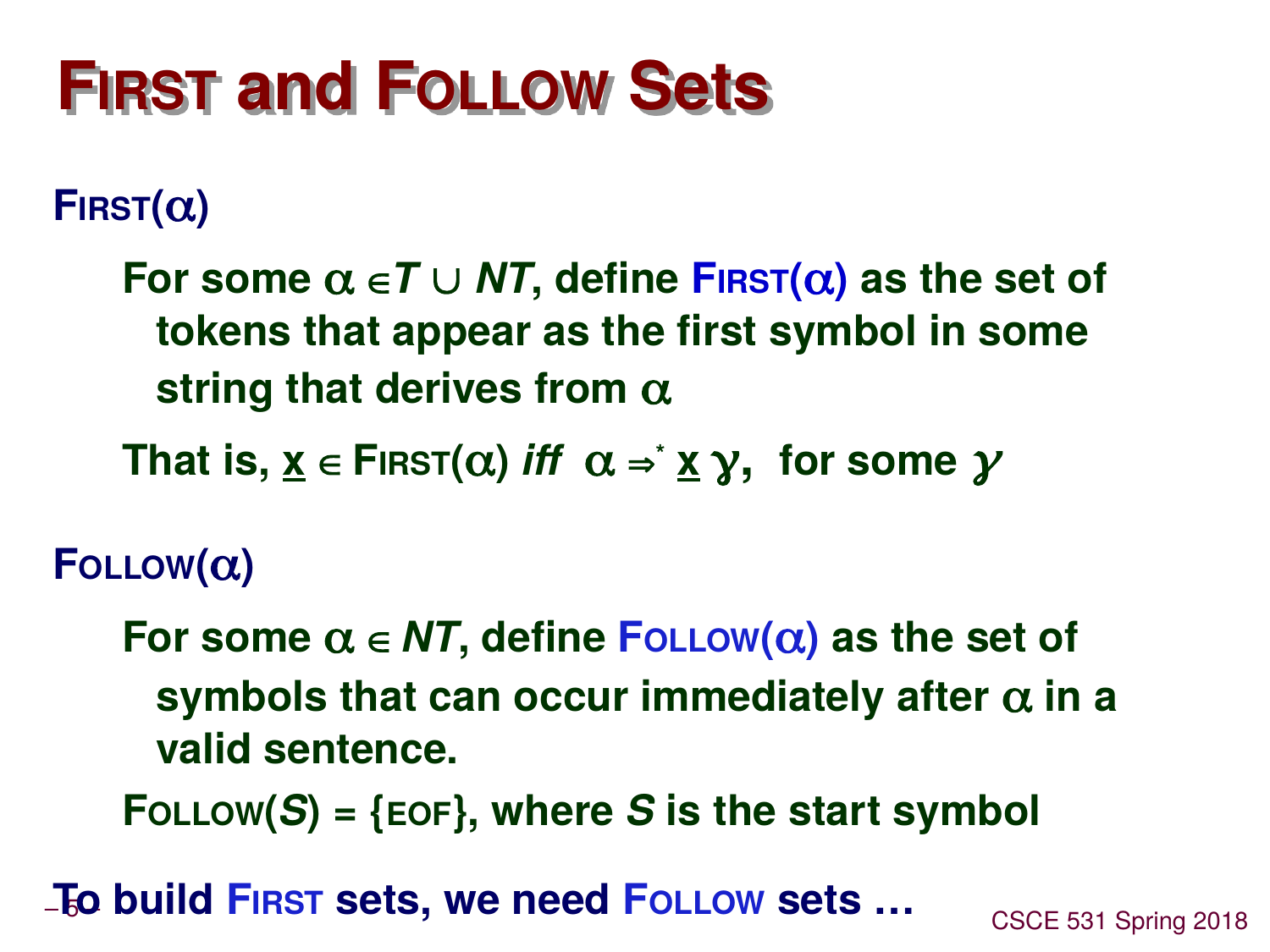

# FIRST and FOLLOW Sets
FIRST(α)
For some α ∈T ∪ NT, define FIRST(α) as the set of tokens that appear as the first symbol in some string that derives from α
That is, x ∈ FIRST(α) iff  α ⇒* x γ,  for some γ
FOLLOW(α)
For some α ∈ NT, define FOLLOW(α) as the set of symbols that can occur immediately after α in a valid sentence.
FOLLOW(S) = {EOF}, where S is the start symbol
To build FIRST sets, we need FOLLOW sets …